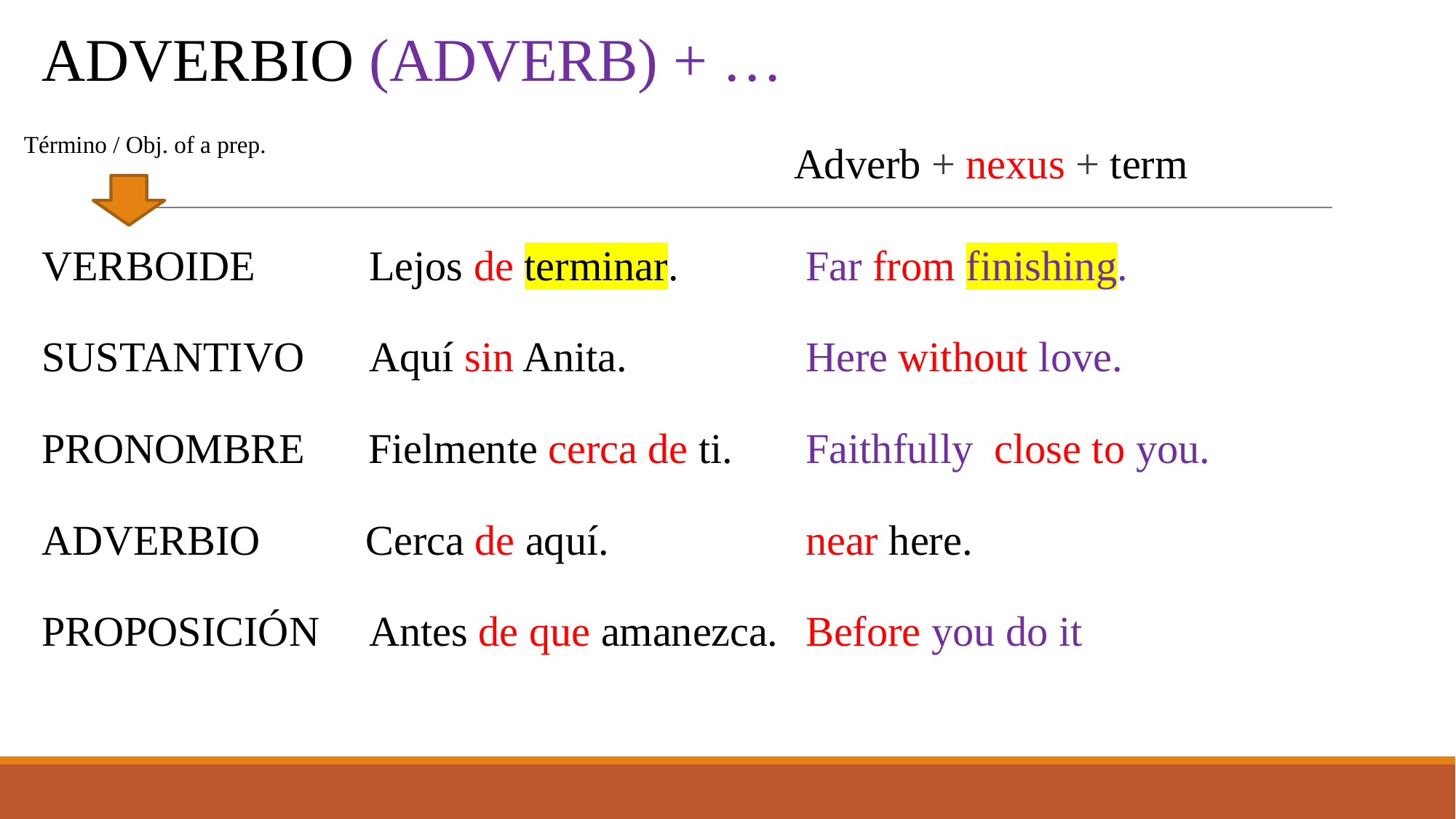

# ADVERBIO (ADVERB) + …
Término / Obj. of a prep.
Adverb + nexus + term

VERBOIDE 	Lejos de terminar.		Far from finishing.
SUSTANTIVO 	Aquí sin Anita. 		Here without love.
PRONOMBRE      Fielmente cerca de ti.	Faithfully  close to you.
ADVERBIO          Cerca de aquí.		near here.
PROPOSICIÓN	Antes de que amanezca. 	Before you do it